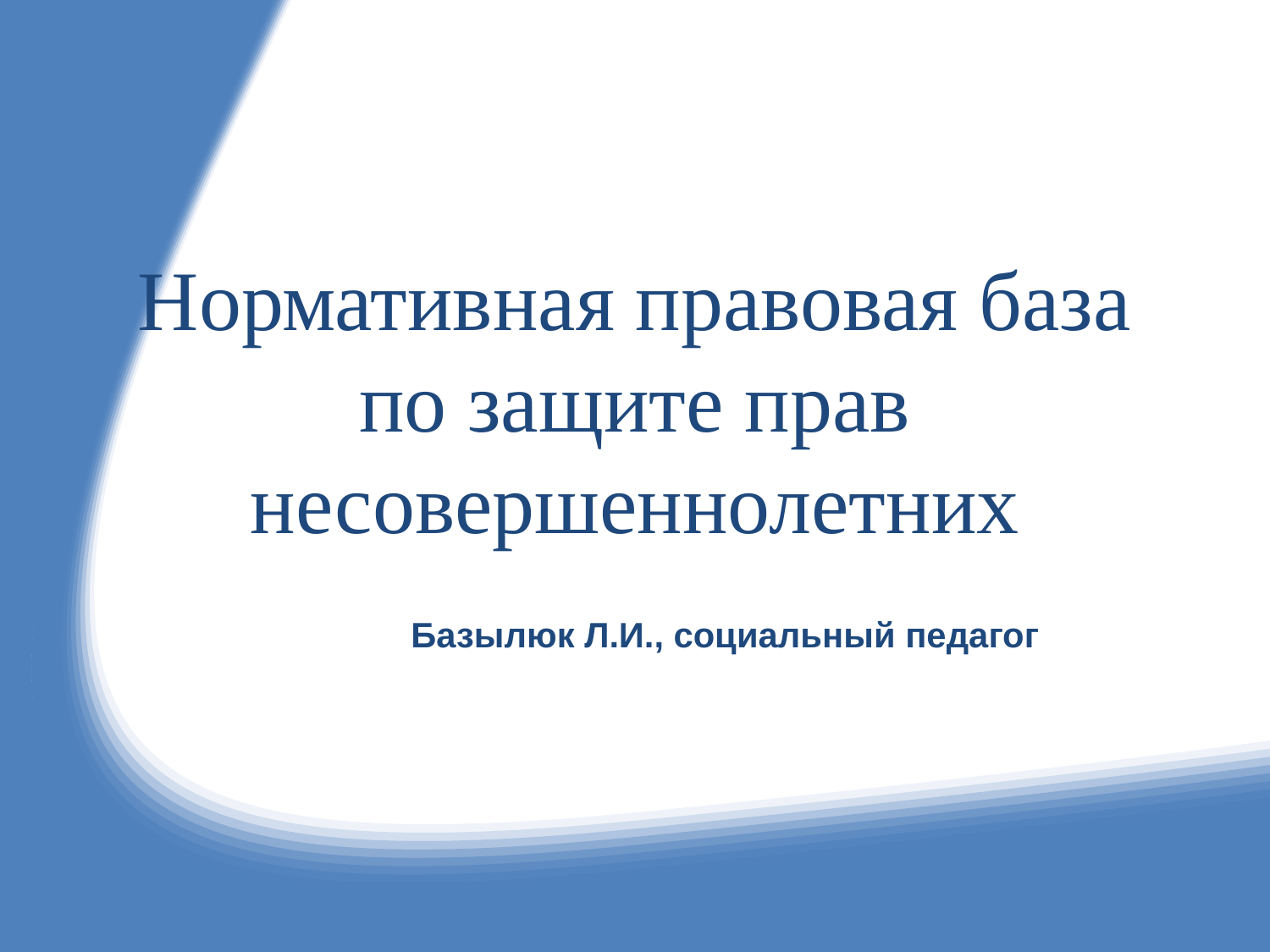

# Нормативная правовая база по защите прав несовершеннолетних
	Базылюк Л.И., социальный педагог